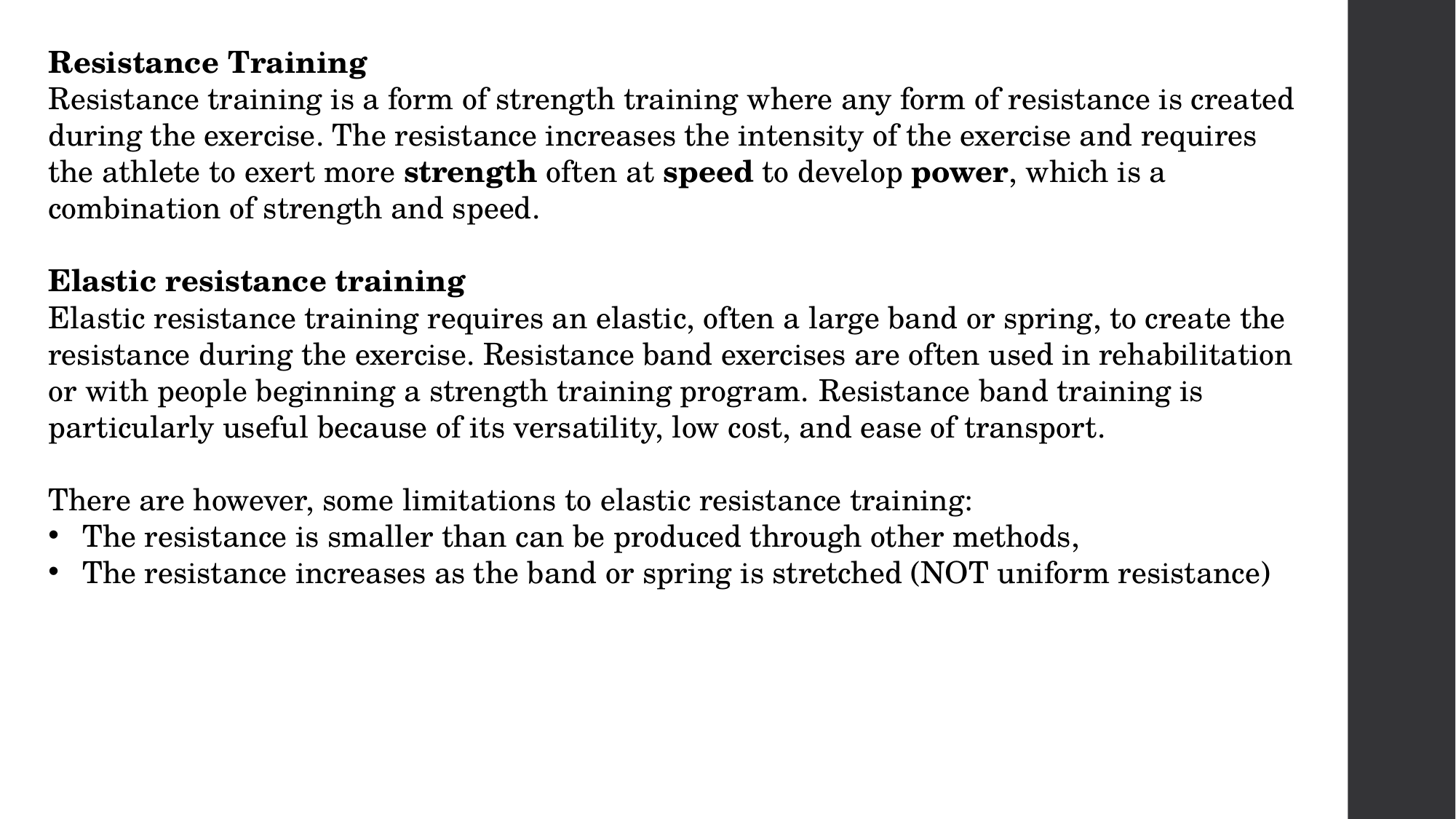

Resistance Training
Resistance training is a form of strength training where any form of resistance is created during the exercise. The resistance increases the intensity of the exercise and requires the athlete to exert more strength often at speed to develop power, which is a combination of strength and speed.

Elastic resistance training
Elastic resistance training requires an elastic, often a large band or spring, to create the resistance during the exercise. Resistance band exercises are often used in rehabilitation or with people beginning a strength training program. Resistance band training is particularly useful because of its versatility, low cost, and ease of transport.

There are however, some limitations to elastic resistance training:
The resistance is smaller than can be produced through other methods,
The resistance increases as the band or spring is stretched (NOT uniform resistance)